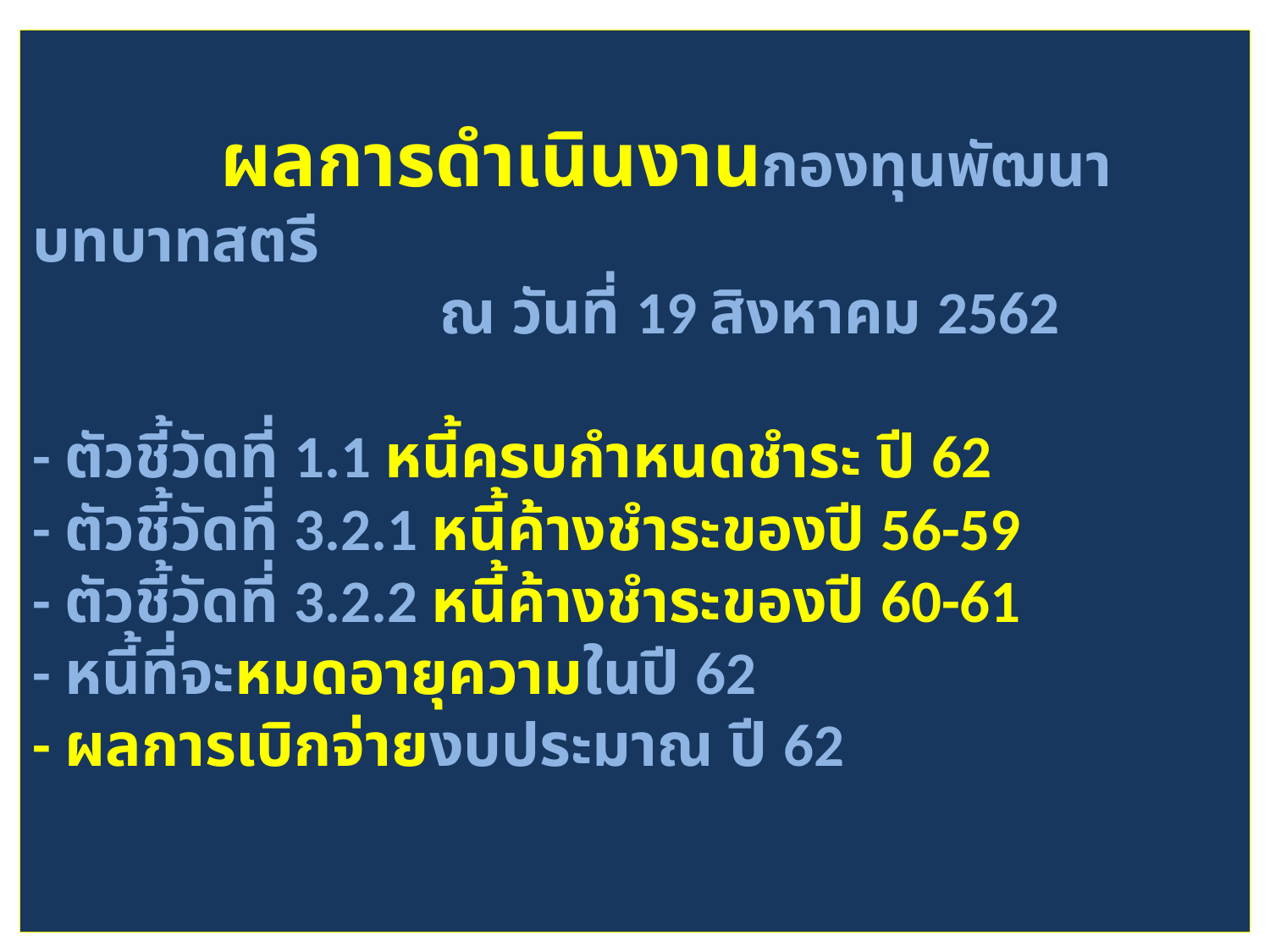

# ผลการดำเนินงานกองทุนพัฒนาบทบาทสตรี ณ วันที่ 19 สิงหาคม 2562 - ตัวชี้วัดที่ 1.1 หนี้ครบกำหนดชำระ ปี 62 - ตัวชี้วัดที่ 3.2.1 หนี้ค้างชำระของปี 56-59 - ตัวชี้วัดที่ 3.2.2 หนี้ค้างชำระของปี 60-61 - หนี้ที่จะหมดอายุความในปี 62 - ผลการเบิกจ่ายงบประมาณ ปี 62